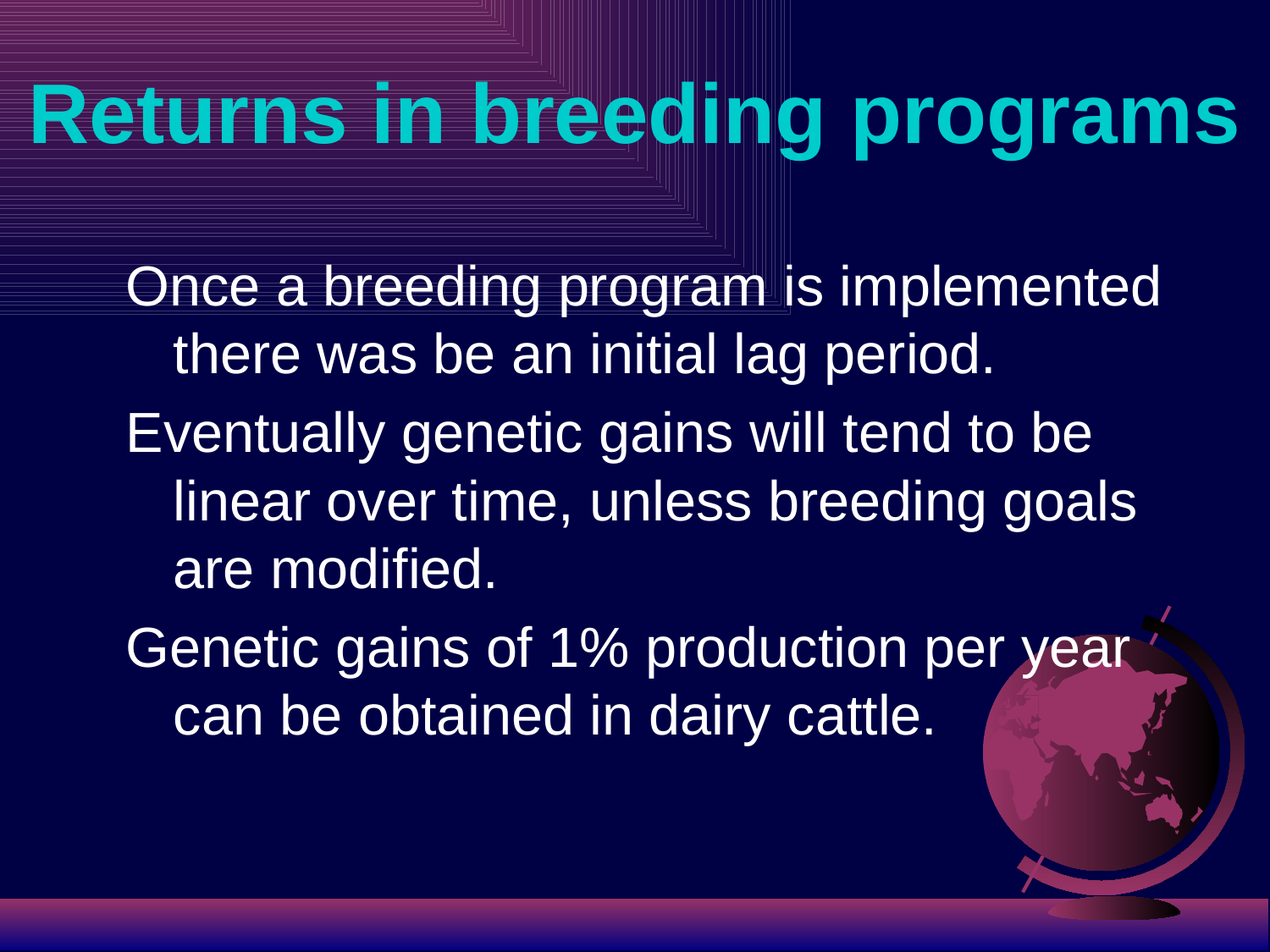

# Returns in breeding programs
Once a breeding program is implemented there was be an initial lag period.
Eventually genetic gains will tend to be linear over time, unless breeding goals are modified.
Genetic gains of 1% production per year can be obtained in dairy cattle.